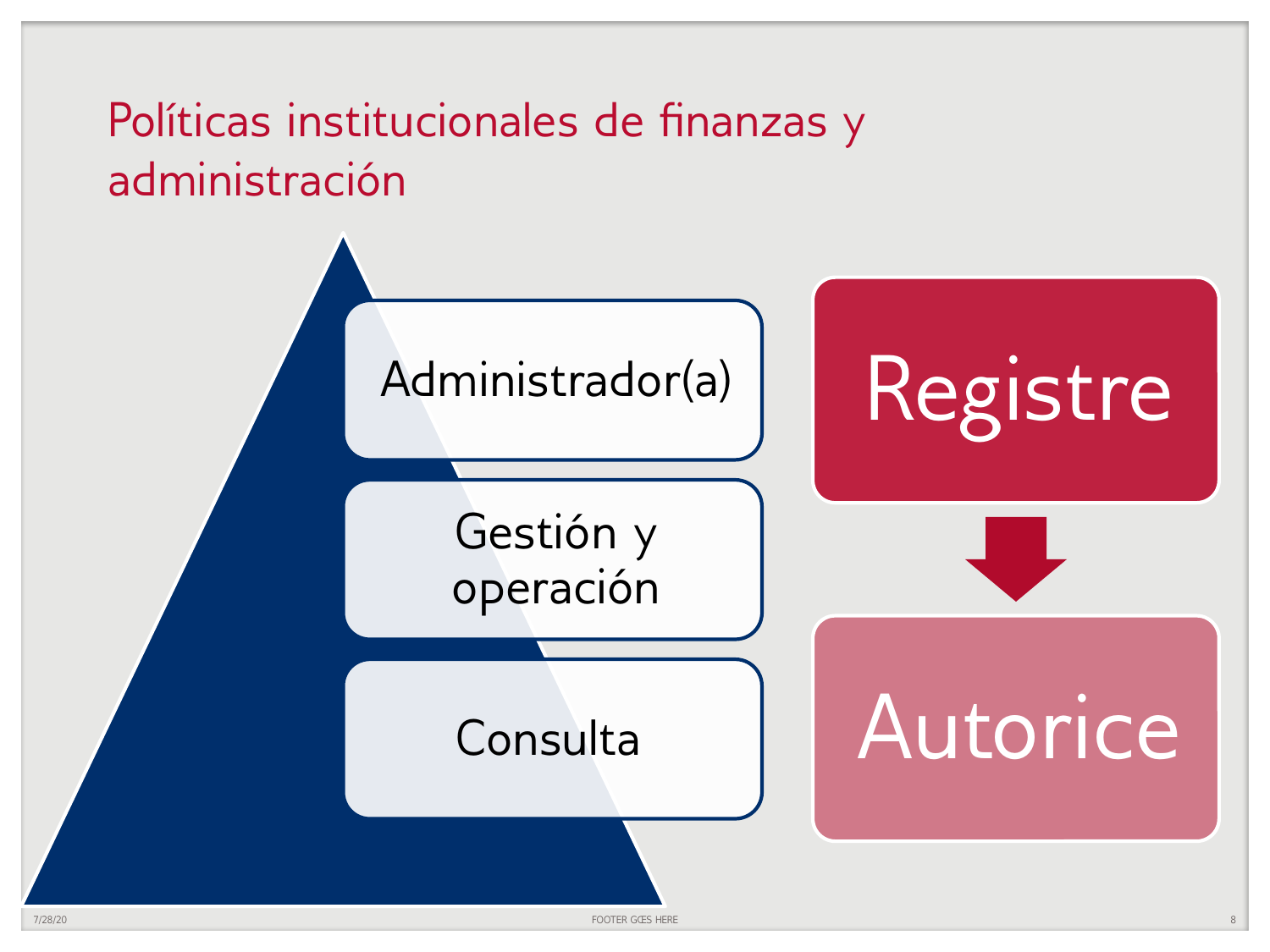

# Políticas institucionales de finanzas y administración
Administrador(a)
Gestión y operación
Consulta
Registre

Autorice
7/28/20
FOOTER GOES HERE
8